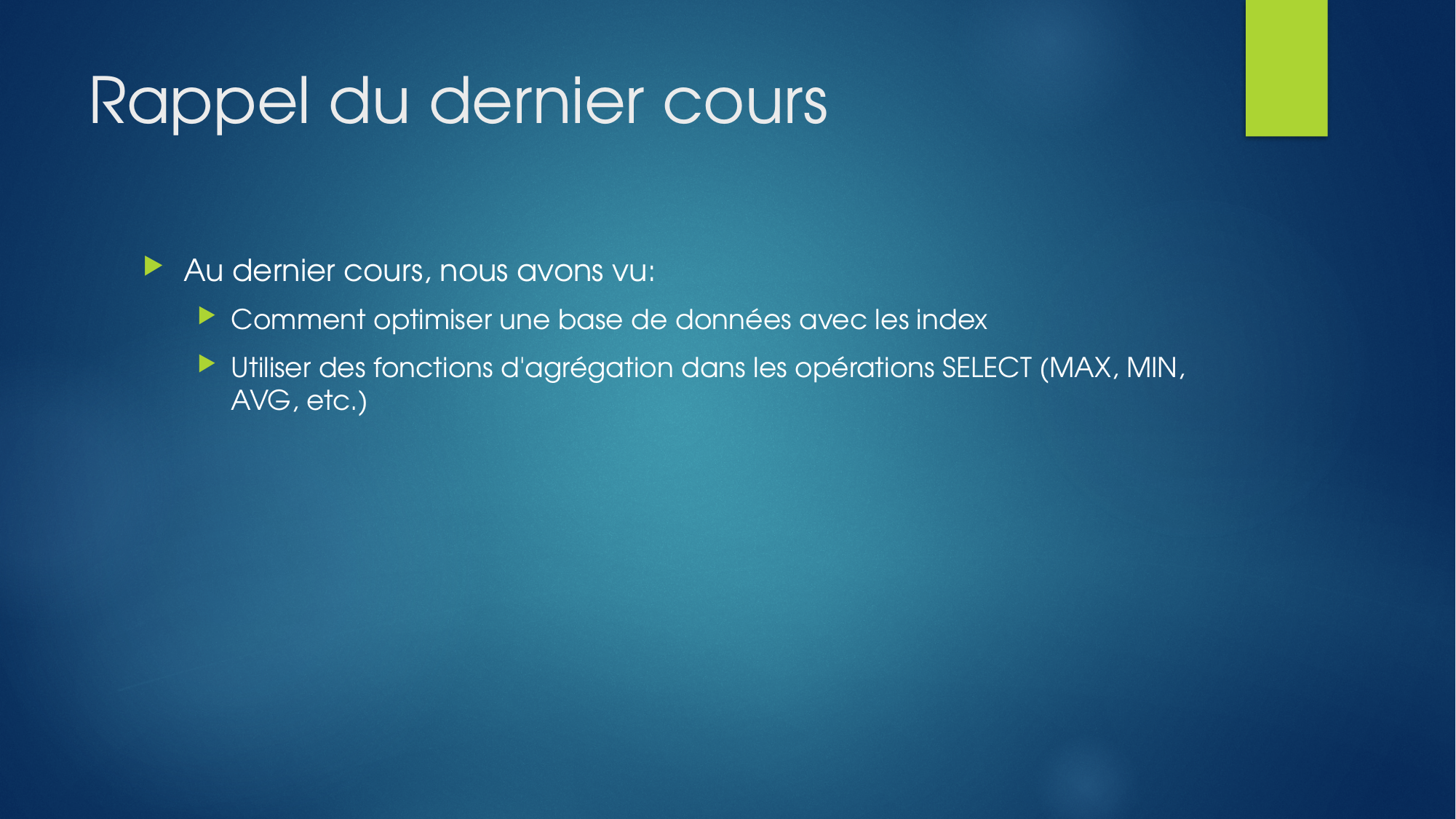

# Rappel du dernier cours
Au dernier cours, nous avons vu:
Comment optimiser une base de données avec les index
Utiliser des fonctions d'agrégation dans les opérations SELECT (MAX, MIN, AVG, etc.)